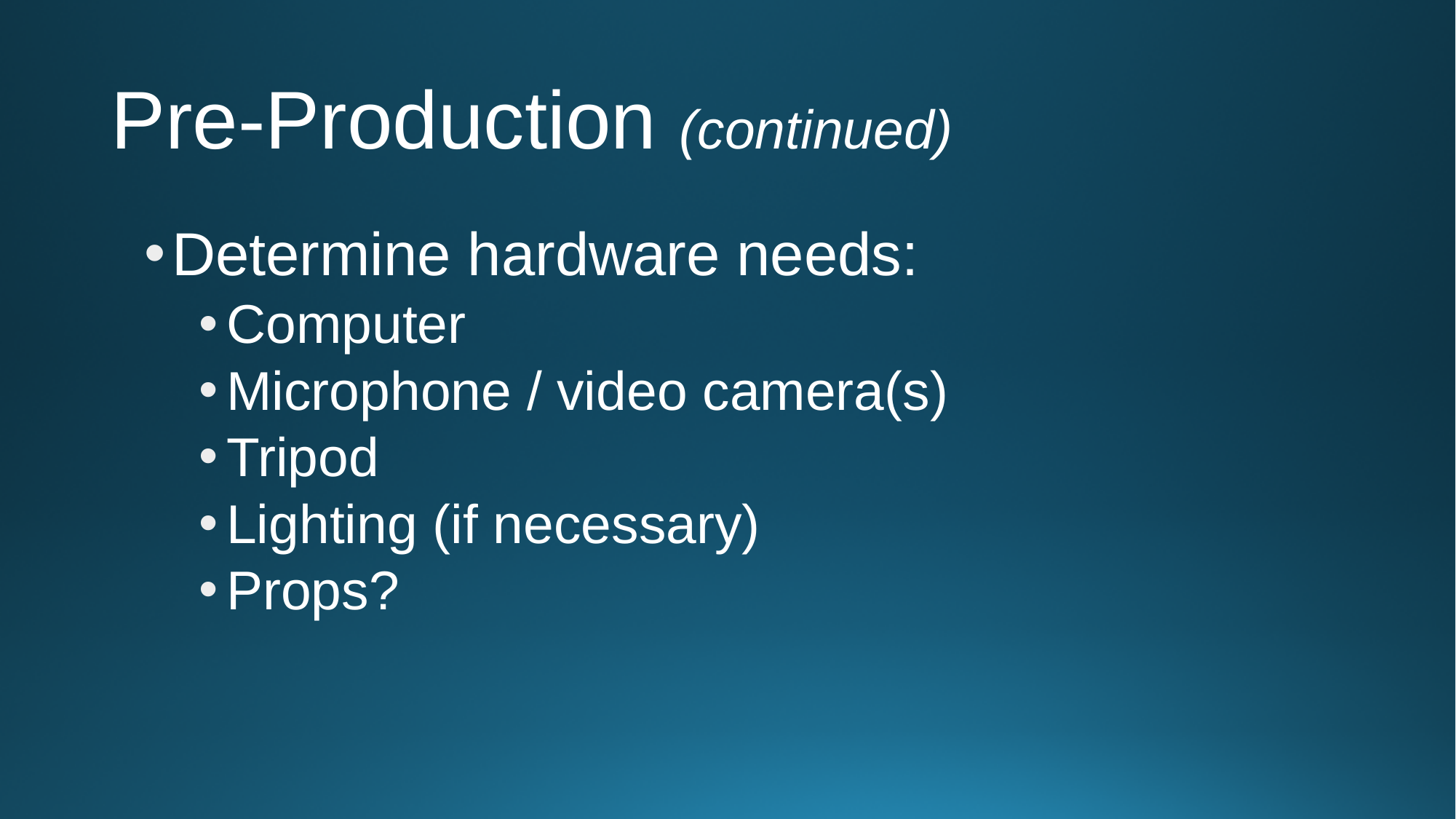

# Pre-Production (continued)
Determine hardware needs:
Computer
Microphone / video camera(s)
Tripod
Lighting (if necessary)
Props?